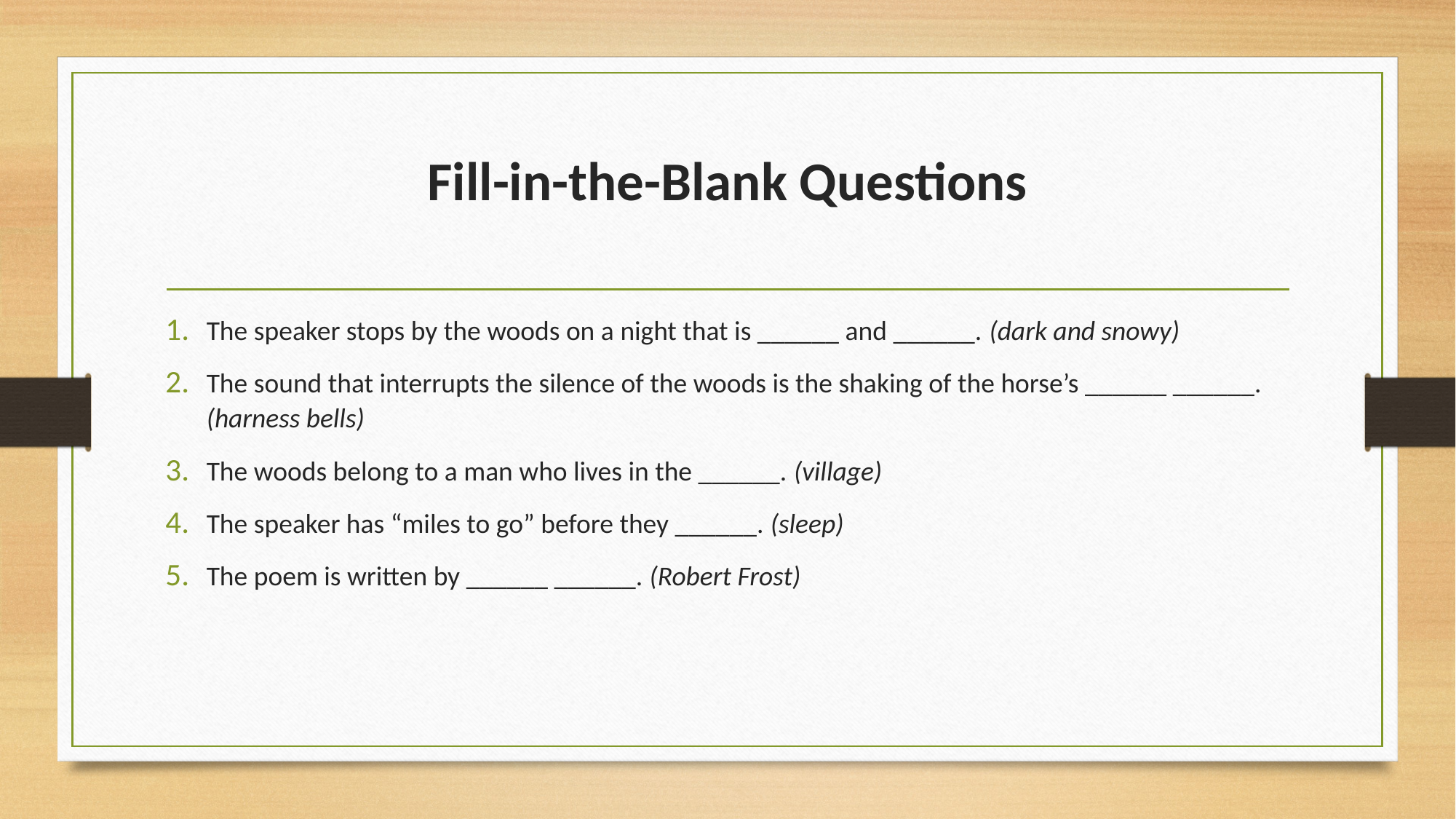

# Fill-in-the-Blank Questions
The speaker stops by the woods on a night that is ______ and ______. (dark and snowy)
The sound that interrupts the silence of the woods is the shaking of the horse’s ______ ______. (harness bells)
The woods belong to a man who lives in the ______. (village)
The speaker has “miles to go” before they ______. (sleep)
The poem is written by ______ ______. (Robert Frost)